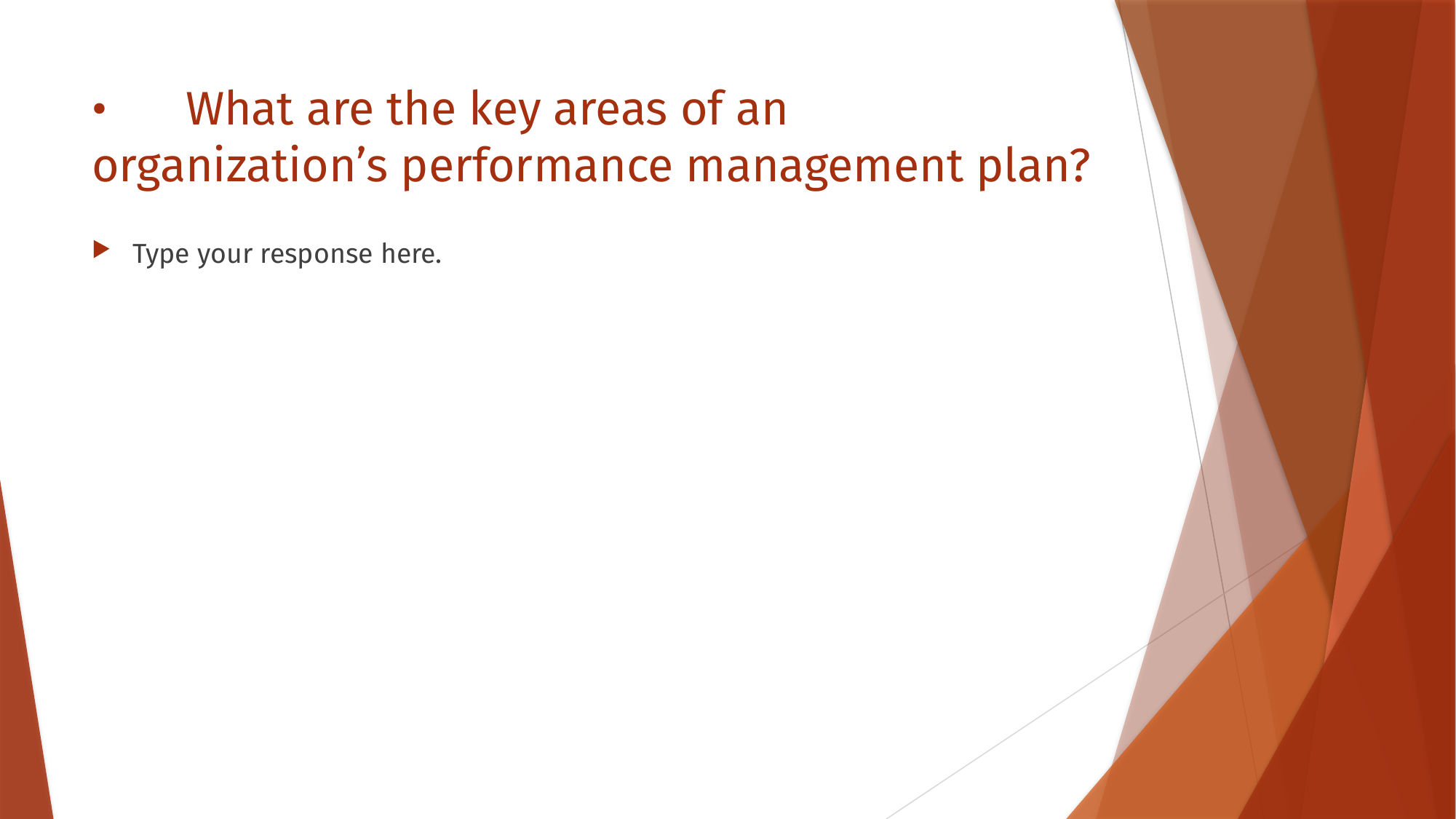

# •	What are the key areas of an organization’s performance management plan?
Type your response here.